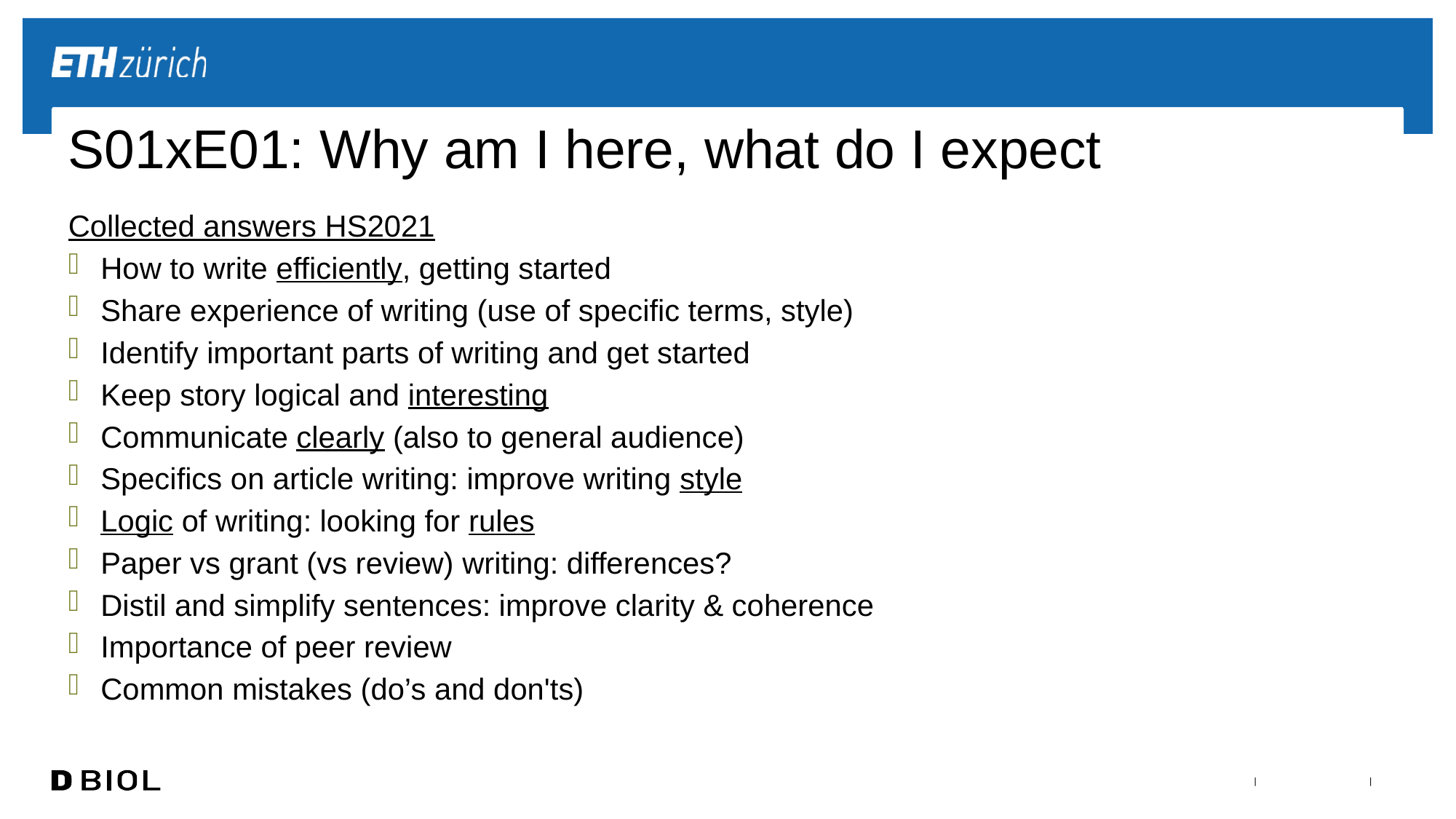

# S01xE01: Why am I here, what do I expect
Collected answers HS2021
How to write efficiently, getting started
Share experience of writing (use of specific terms, style)
Identify important parts of writing and get started
Keep story logical and interesting
Communicate clearly (also to general audience)
Specifics on article writing: improve writing style
Logic of writing: looking for rules
Paper vs grant (vs review) writing: differences?
Distil and simplify sentences: improve clarity & coherence
Importance of peer review
Common mistakes (do’s and don'ts)